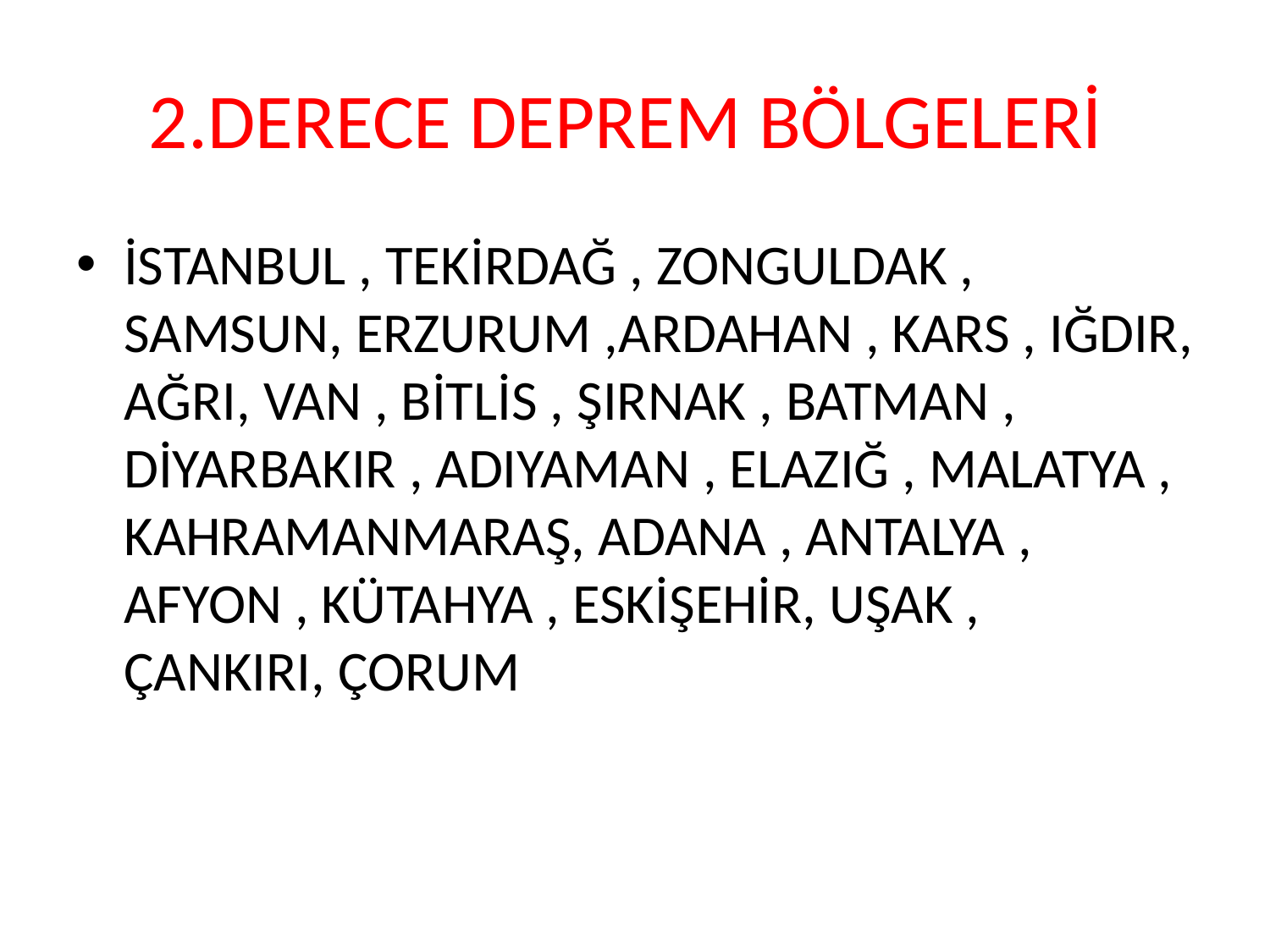

# 2.DERECE DEPREM BÖLGELERİ
İSTANBUL , TEKİRDAĞ , ZONGULDAK , SAMSUN, ERZURUM ,ARDAHAN , KARS , IĞDIR, AĞRI, VAN , BİTLİS , ŞIRNAK , BATMAN , DİYARBAKIR , ADIYAMAN , ELAZIĞ , MALATYA , KAHRAMANMARAŞ, ADANA , ANTALYA , AFYON , KÜTAHYA , ESKİŞEHİR, UŞAK , ÇANKIRI, ÇORUM